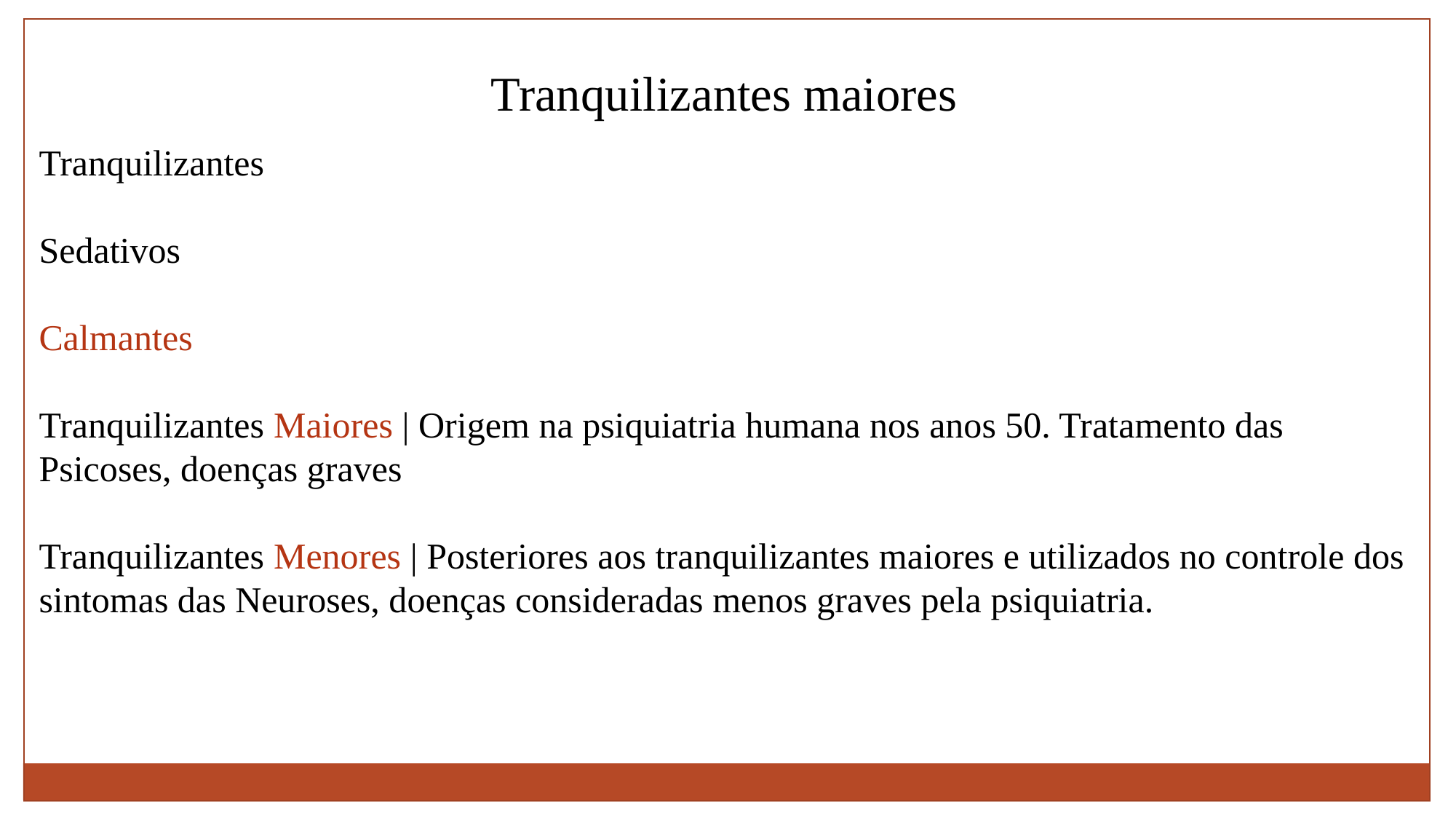

Tranquilizantes maiores
Tranquilizantes

Sedativos

Calmantes

Tranquilizantes Maiores | Origem na psiquiatria humana nos anos 50. Tratamento das Psicoses, doenças graves

Tranquilizantes Menores | Posteriores aos tranquilizantes maiores e utilizados no controle dos sintomas das Neuroses, doenças consideradas menos graves pela psiquiatria.